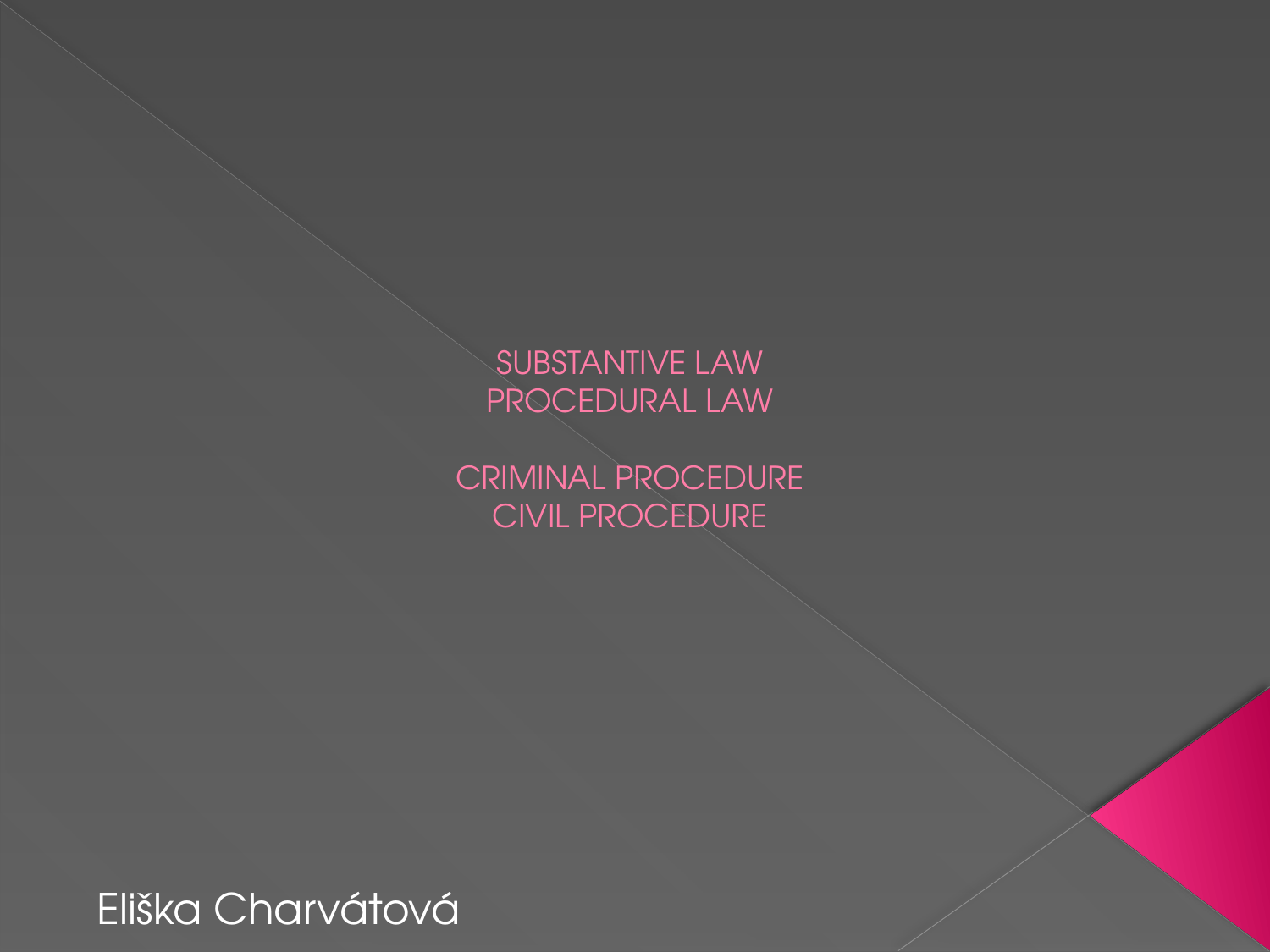

# SUBSTANTIVE LAW PROCEDURAL LAW CRIMINAL PROCEDURE CIVIL PROCEDURE
Eliška Charvátová